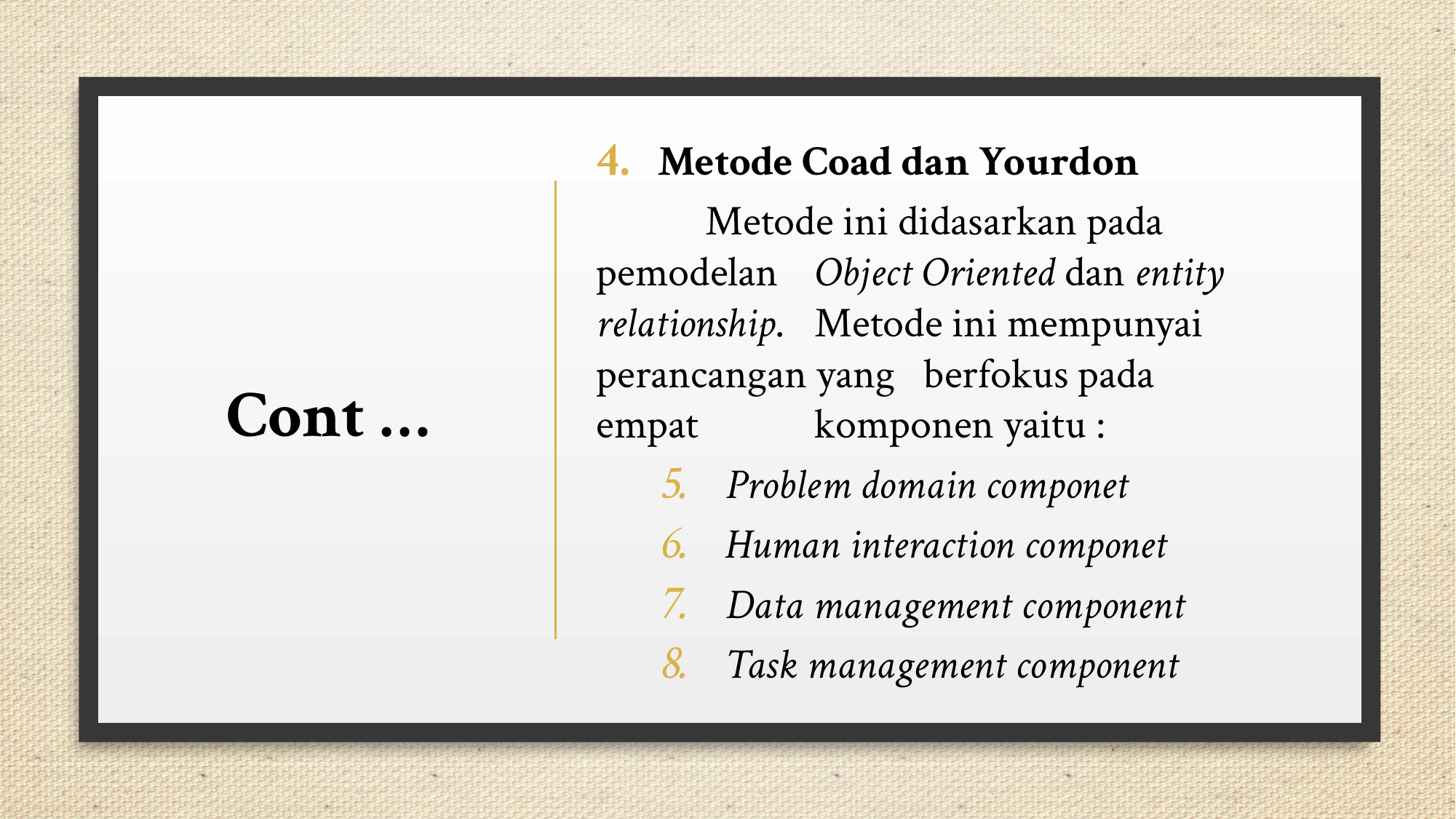

Metode Coad dan Yourdon
	Metode ini didasarkan pada 	pemodelan 	Object Oriented dan entity 	relationship. 	Metode ini mempunyai 	perancangan yang 	berfokus pada 	empat 	komponen yaitu :
Problem domain componet
Human interaction componet
Data management component
Task management component
# Cont …